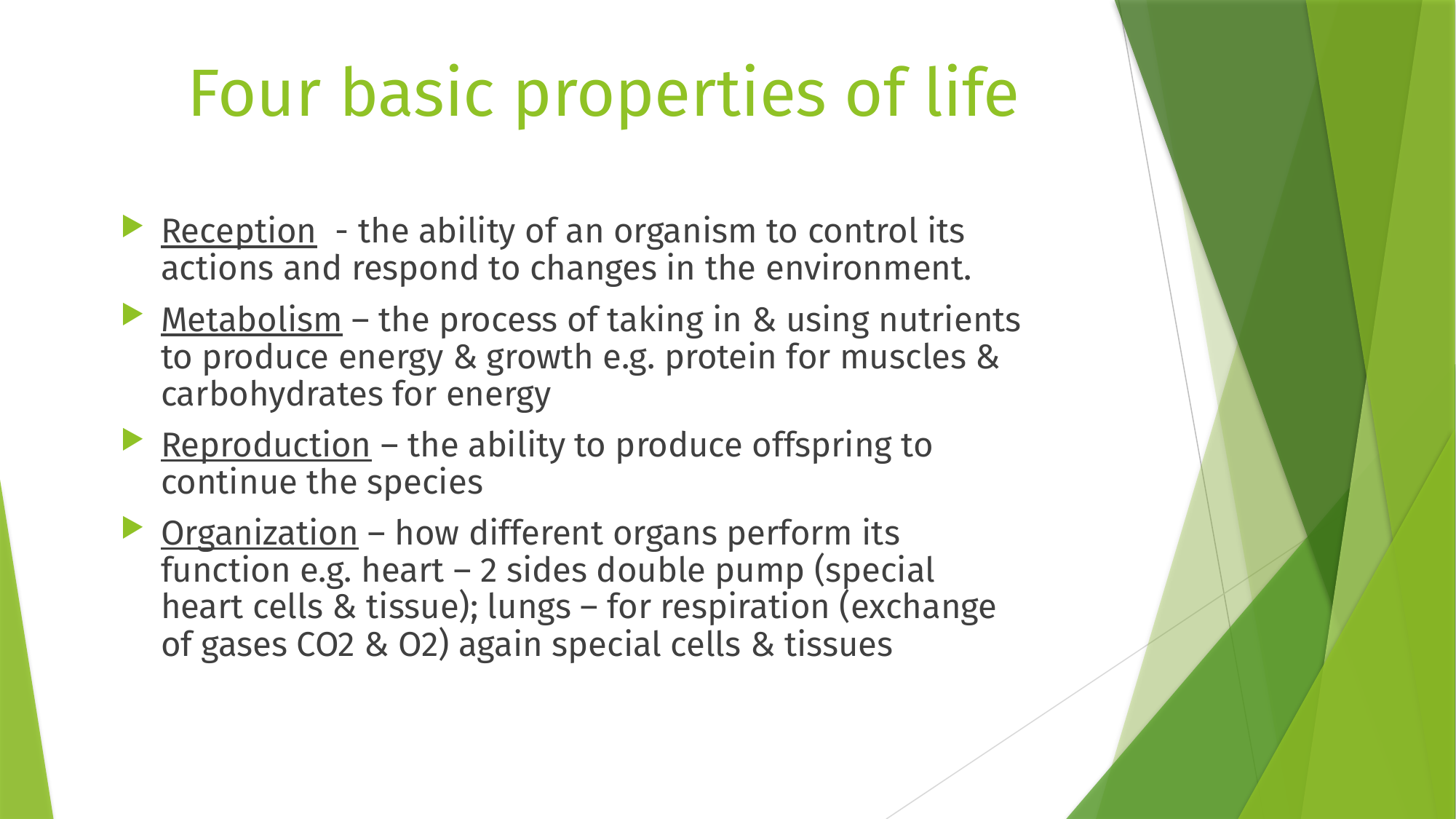

# Four basic properties of life
Reception  - the ability of an organism to control its actions and respond to changes in the environment.
Metabolism – the process of taking in & using nutrients to produce energy & growth e.g. protein for muscles & carbohydrates for energy
Reproduction – the ability to produce offspring to continue the species
Organization – how different organs perform its function e.g. heart – 2 sides double pump (special heart cells & tissue); lungs – for respiration (exchange of gases CO2 & O2) again special cells & tissues